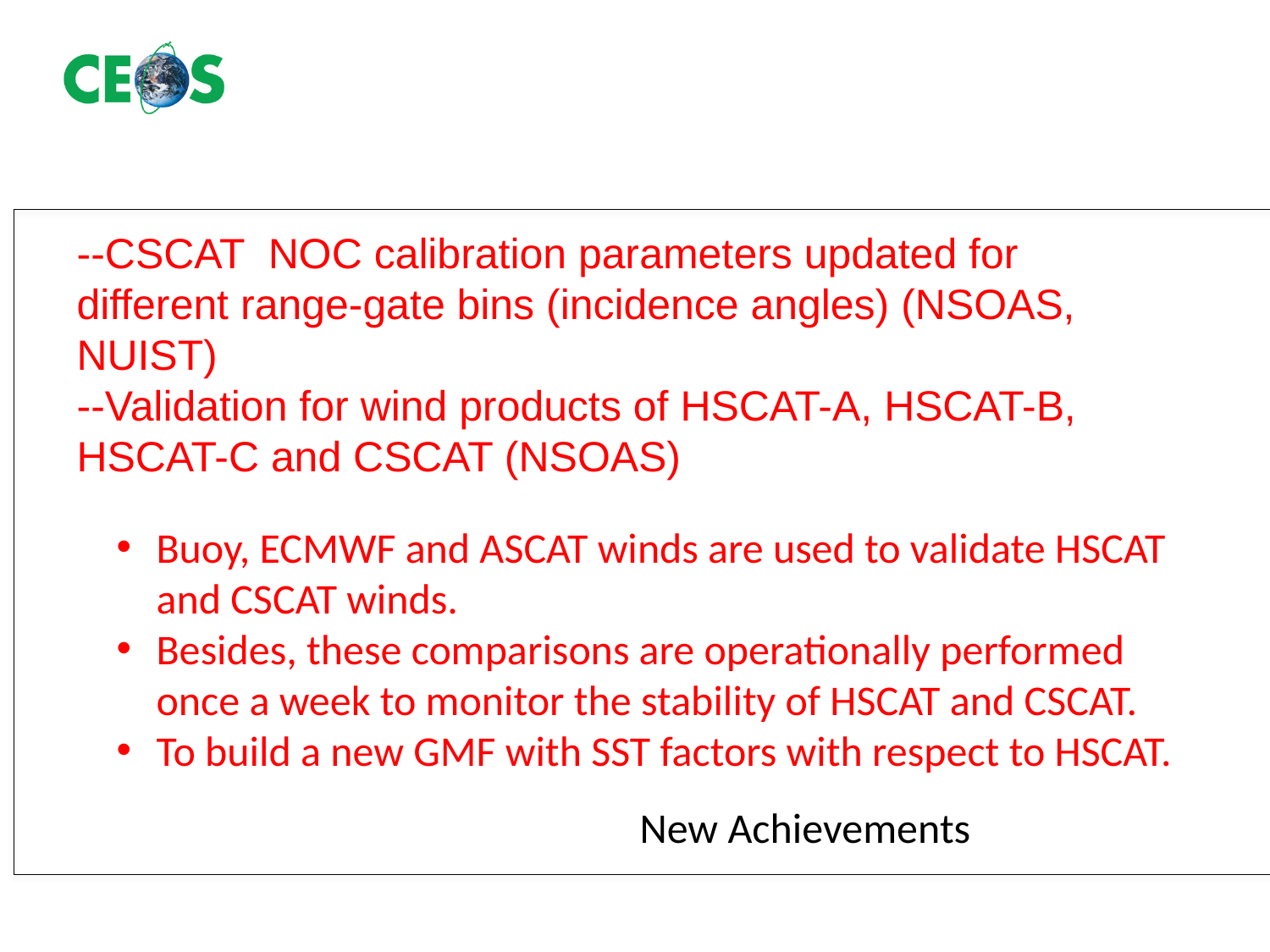

# --CSCAT  NOC calibration parameters updated for different range-gate bins (incidence angles) (NSOAS, NUIST) --Validation for wind products of HSCAT-A, HSCAT-B, HSCAT-C and CSCAT (NSOAS)
Buoy, ECMWF and ASCAT winds are used to validate HSCAT and CSCAT winds.
Besides, these comparisons are operationally performed once a week to monitor the stability of HSCAT and CSCAT.
To build a new GMF with SST factors with respect to HSCAT.

New Achievements